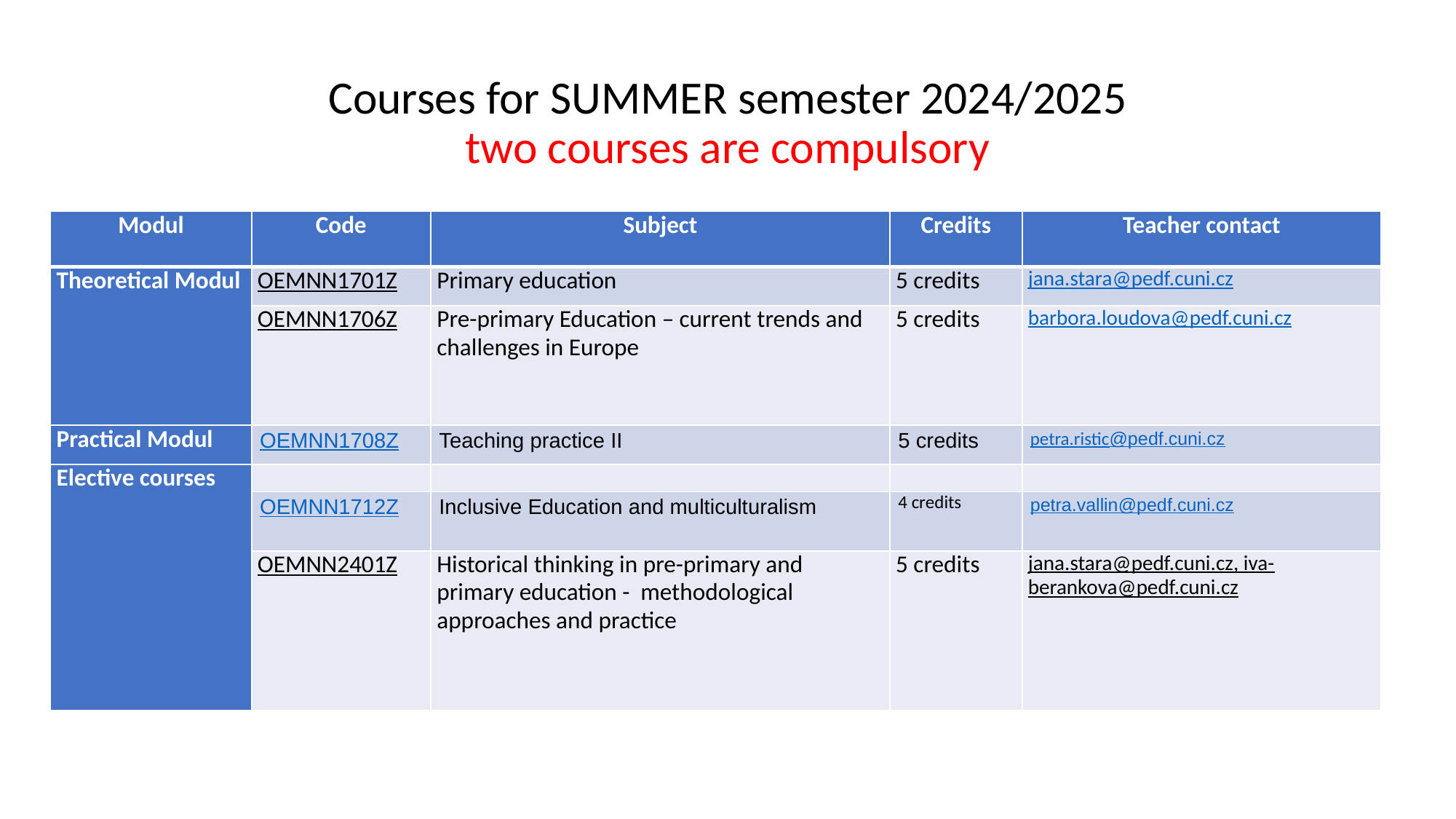

# Courses for SUMMER semester 2024/2025 two courses are compulsory
| Modul | Code | Subject | Credits | Teacher contact |
| --- | --- | --- | --- | --- |
| Theoretical Modul | OEMNN1701Z | Primary education | 5 credits | jana.stara@pedf.cuni.cz |
|  | OEMNN1706Z | Pre-primary Education – current trends and challenges in Europe | 5 credits | barbora.loudova@pedf.cuni.cz |
| Practical Modul | OEMNN1708Z | Teaching practice II | 5 credits | petra.ristic@pedf.cuni.cz |
| Elective courses |  |  |  |  |
|  | OEMNN1712Z | Inclusive Education and multiculturalism | 4 credits | petra.vallin@pedf.cuni.cz |
|  | OEMNN2401Z | Historical thinking in pre-primary and primary education - methodological approaches and practice | 5 credits | jana.stara@pedf.cuni.cz, iva-berankova@pedf.cuni.cz |